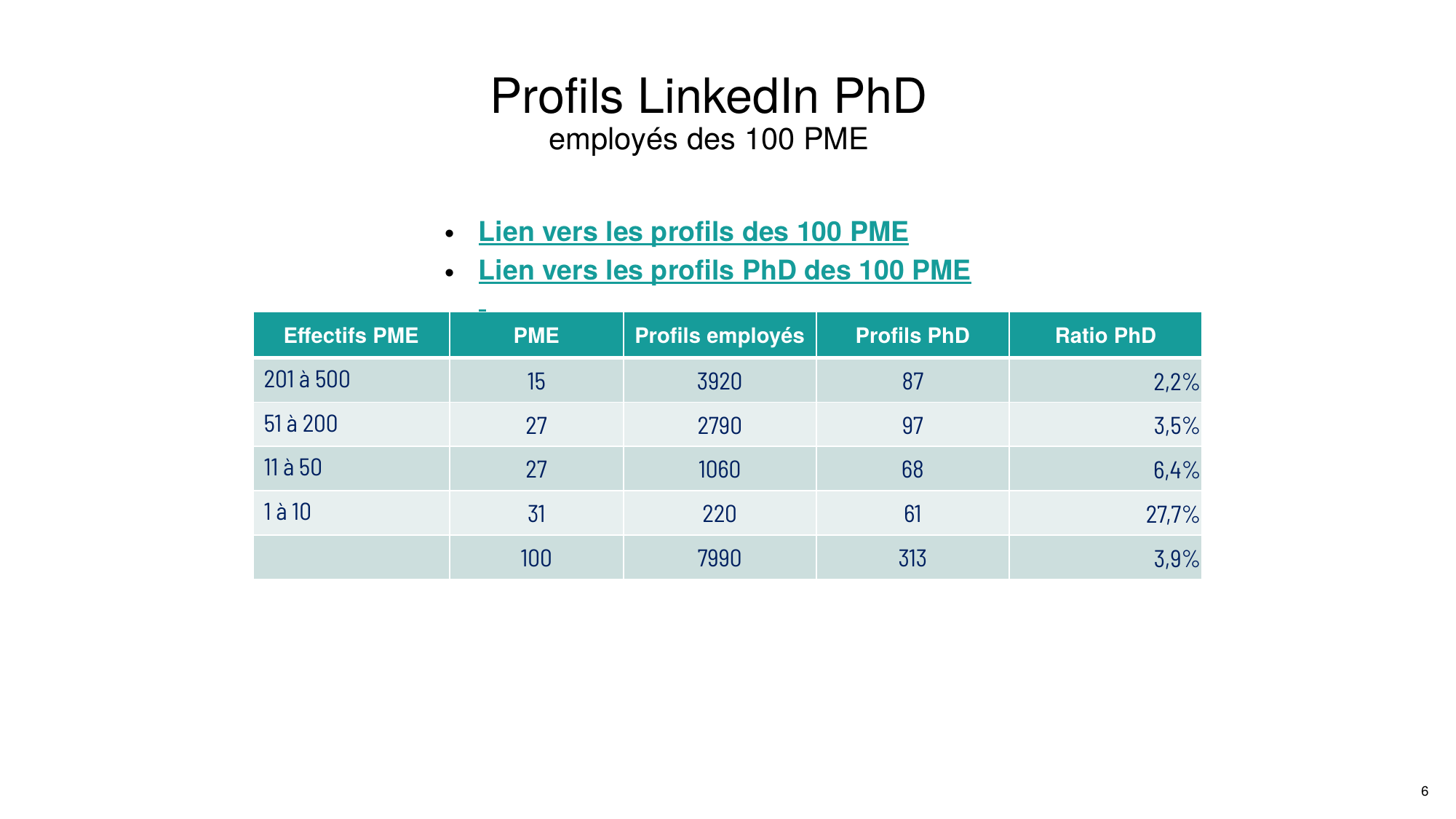

# Profils LinkedIn PhD employés des 100 PME
Lien vers les profils des 100 PME
Lien vers les profils PhD des 100 PME
| Effectifs PME | PME | Profils employés | Profils PhD | Ratio PhD |
| --- | --- | --- | --- | --- |
| 201 à 500 | 15 | 3920 | 87 | 2,2% |
| 51 à 200 | 27 | 2790 | 97 | 3,5% |
| 11 à 50 | 27 | 1060 | 68 | 6,4% |
| 1 à 10 | 31 | 220 | 61 | 27,7% |
|  | 100 | 7990 | 313 | 3,9% |

6